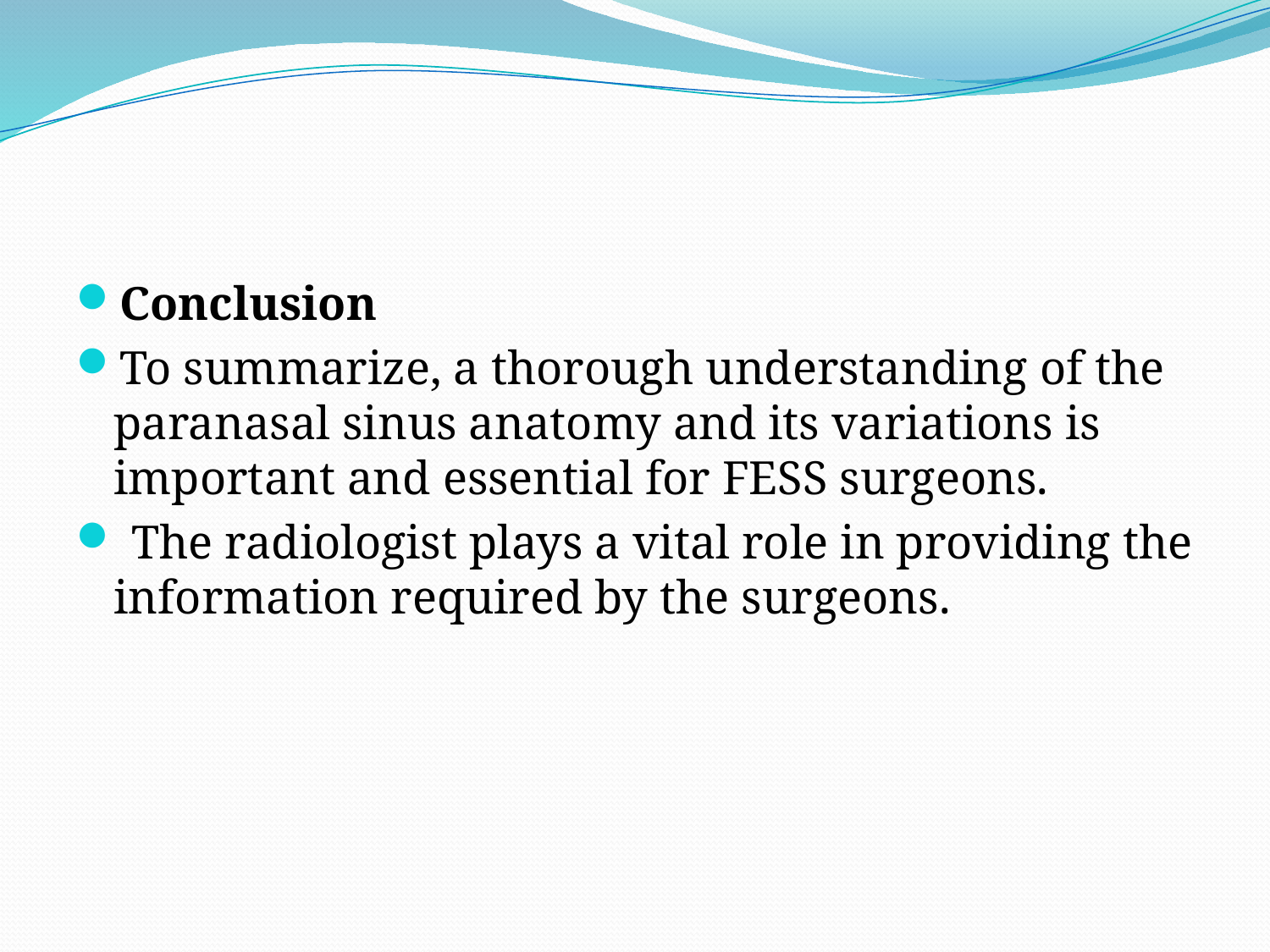

#
Conclusion
To summarize, a thorough understanding of the paranasal sinus anatomy and its variations is important and essential for FESS surgeons.
 The radiologist plays a vital role in providing the information required by the surgeons.